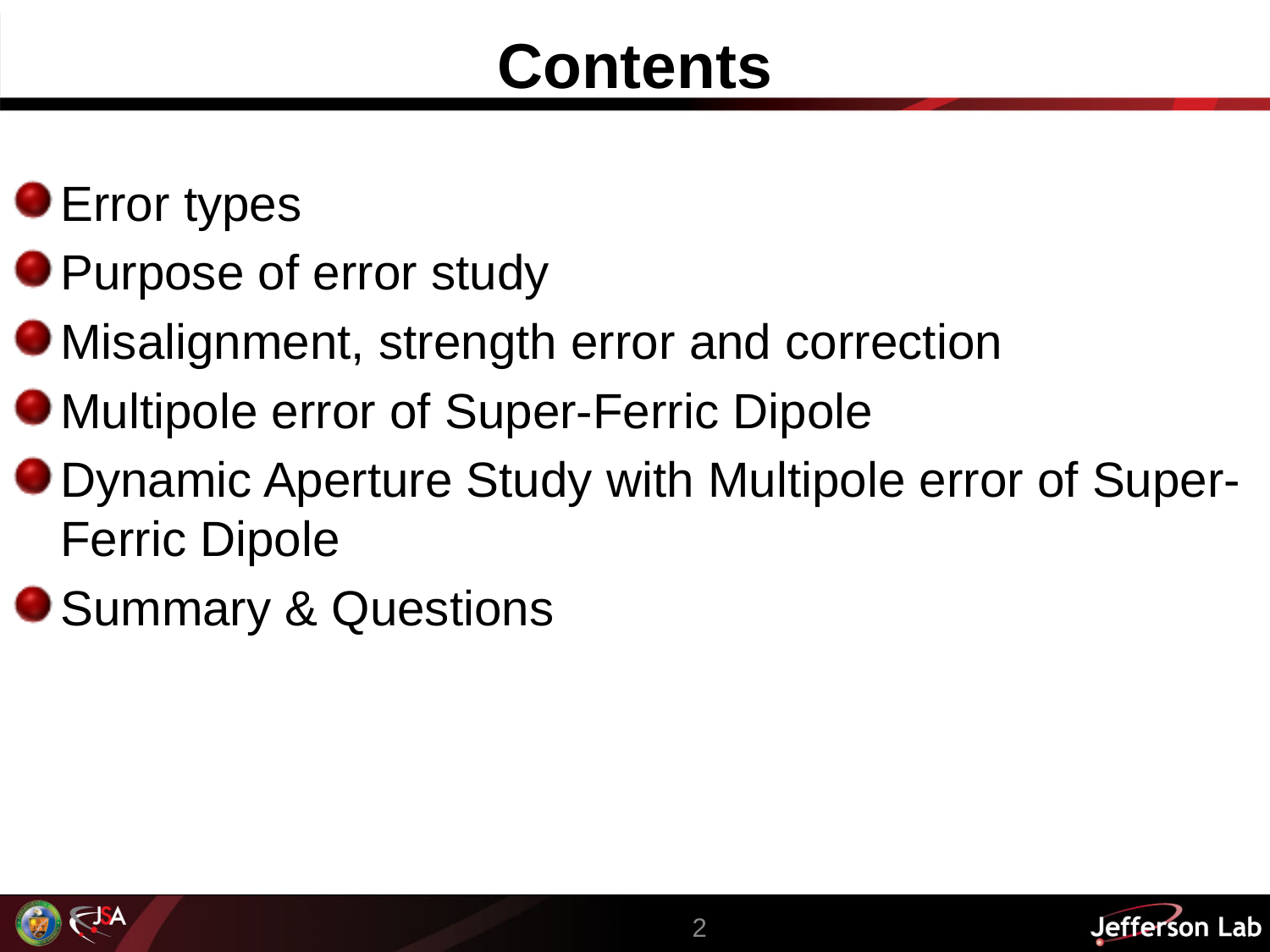

# Contents
Error types
Purpose of error study
Misalignment, strength error and correction
Multipole error of Super-Ferric Dipole
Dynamic Aperture Study with Multipole error of Super-Ferric Dipole
Summary & Questions

2